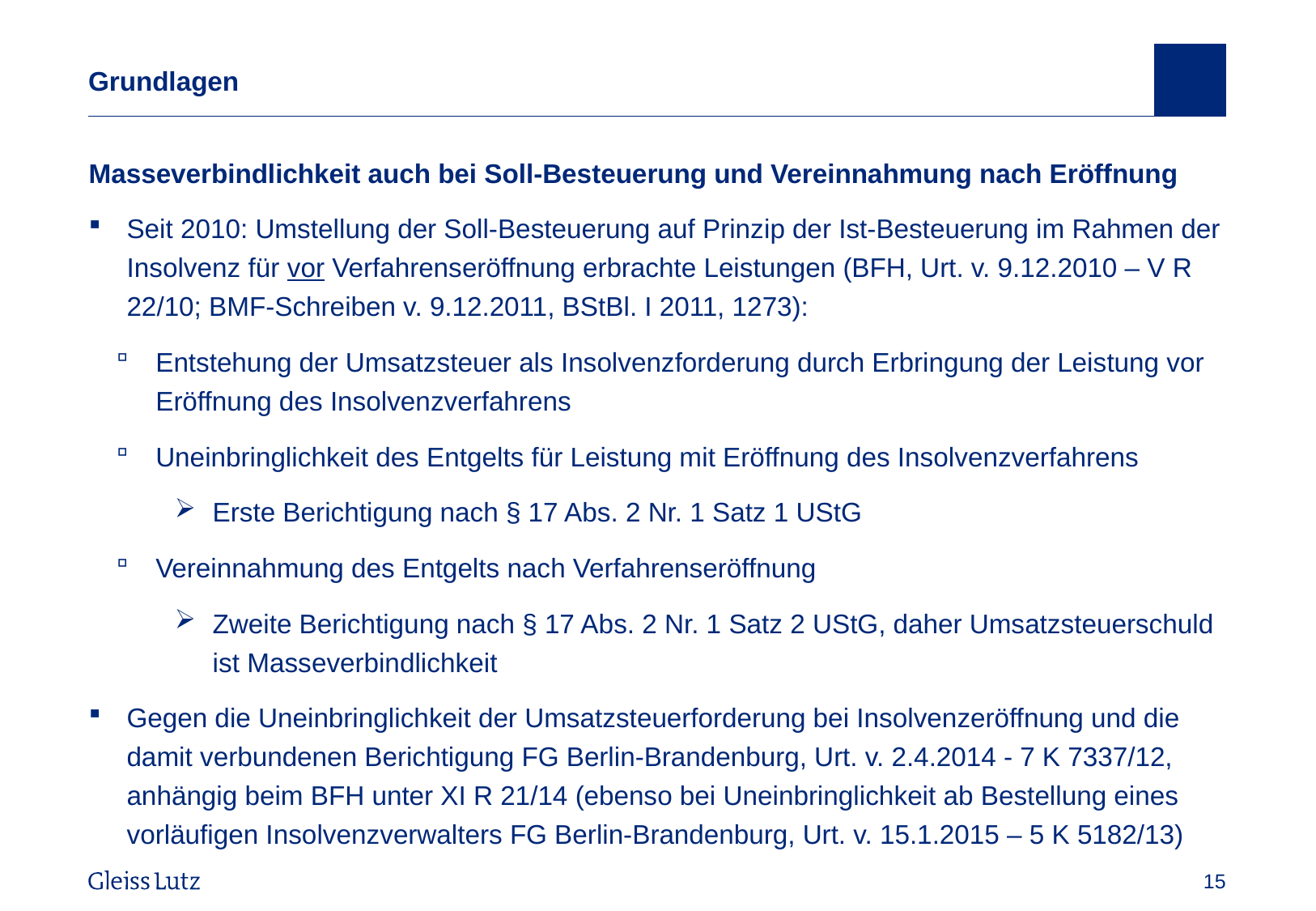

# Grundlagen
Masseverbindlichkeit auch bei Soll-Besteuerung und Vereinnahmung nach Eröffnung
Seit 2010: Umstellung der Soll-Besteuerung auf Prinzip der Ist-Besteuerung im Rahmen der Insolvenz für vor Verfahrenseröffnung erbrachte Leistungen (BFH, Urt. v. 9.12.2010 – V R 22/10; BMF-Schreiben v. 9.12.2011, BStBl. I 2011, 1273):
Entstehung der Umsatzsteuer als Insolvenzforderung durch Erbringung der Leistung vor Eröffnung des Insolvenzverfahrens
Uneinbringlichkeit des Entgelts für Leistung mit Eröffnung des Insolvenzverfahrens
Erste Berichtigung nach § 17 Abs. 2 Nr. 1 Satz 1 UStG
Vereinnahmung des Entgelts nach Verfahrenseröffnung
Zweite Berichtigung nach § 17 Abs. 2 Nr. 1 Satz 2 UStG, daher Umsatzsteuerschuld ist Masseverbindlichkeit
Gegen die Uneinbringlichkeit der Umsatzsteuerforderung bei Insolvenzeröffnung und die damit verbundenen Berichtigung FG Berlin-Brandenburg, Urt. v. 2.4.2014 - 7 K 7337/12, anhängig beim BFH unter XI R 21/14 (ebenso bei Uneinbringlichkeit ab Bestellung eines vorläufigen Insolvenzverwalters FG Berlin-Brandenburg, Urt. v. 15.1.2015 – 5 K 5182/13)

Vorname Name, Datum
15